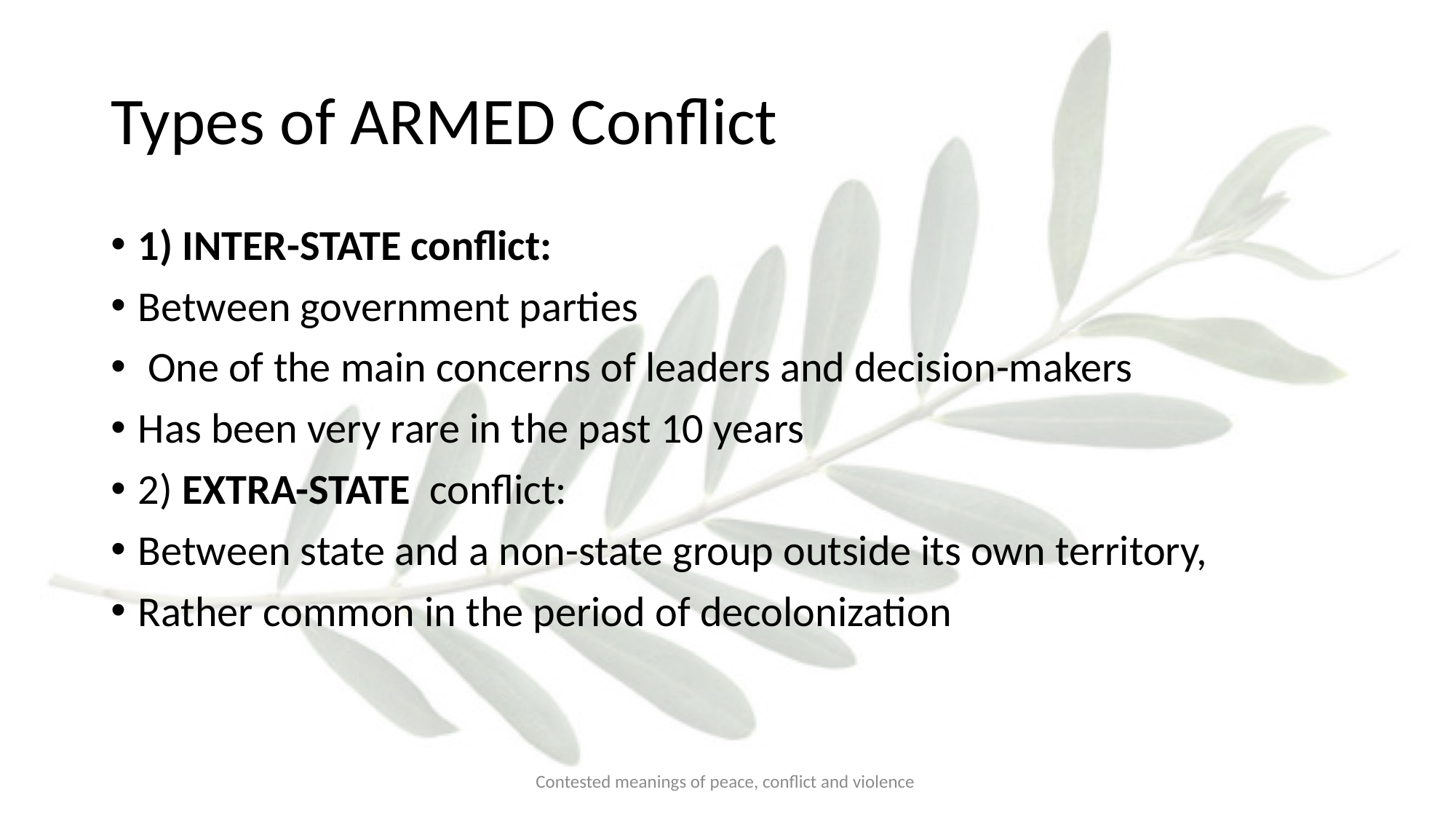

# Types of ARMED Conflict
1) INTER-STATE conflict:
Between government parties
 One of the main concerns of leaders and decision-makers
Has been very rare in the past 10 years
2) EXTRA-STATE  conflict:
Between state and a non-state group outside its own territory,
Rather common in the period of decolonization

Contested meanings of peace, conflict and violence